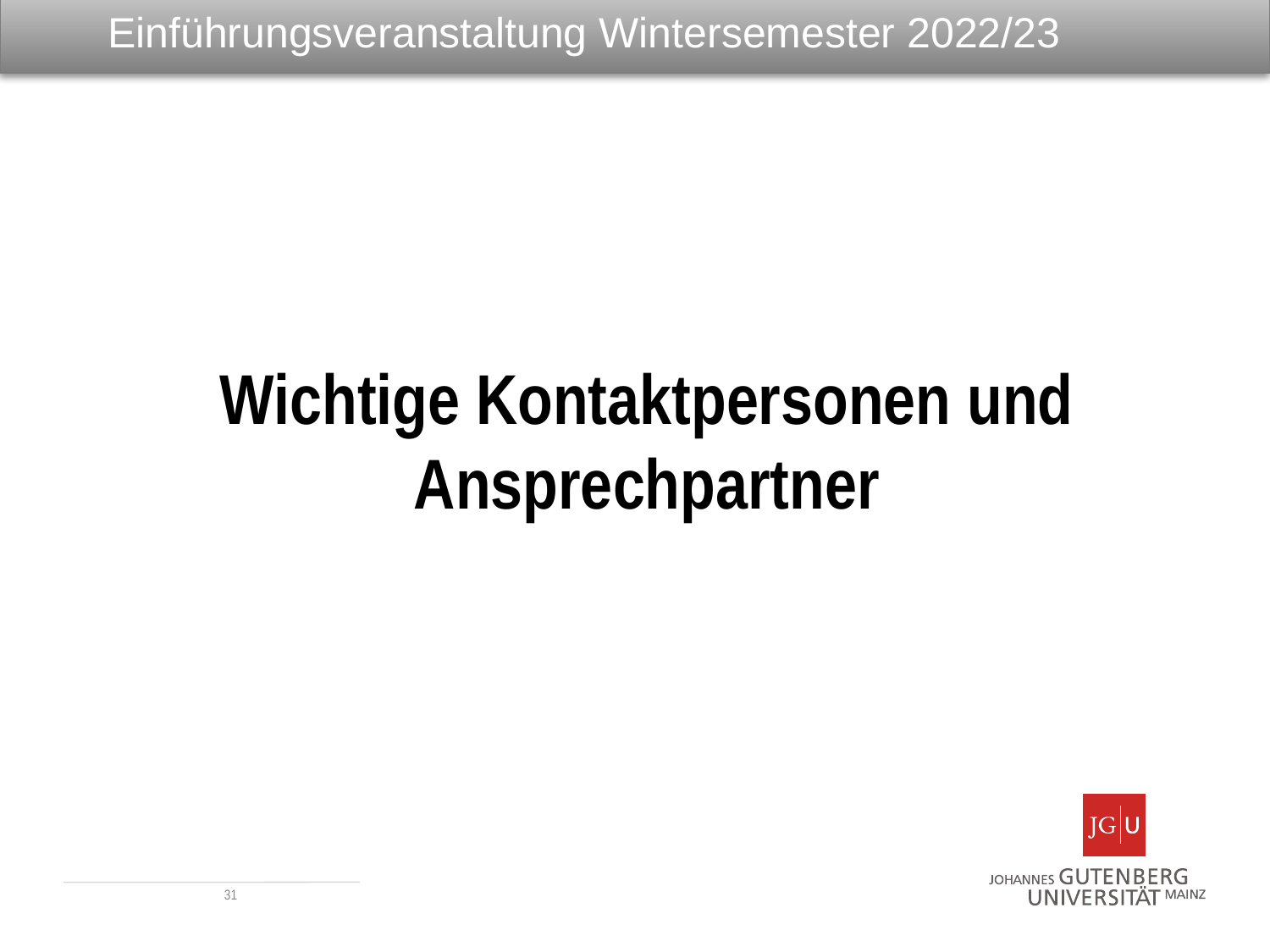

# Einführungsveranstaltung Wintersemester 2022/23
Wichtige Kontaktpersonen und Ansprechpartner

31